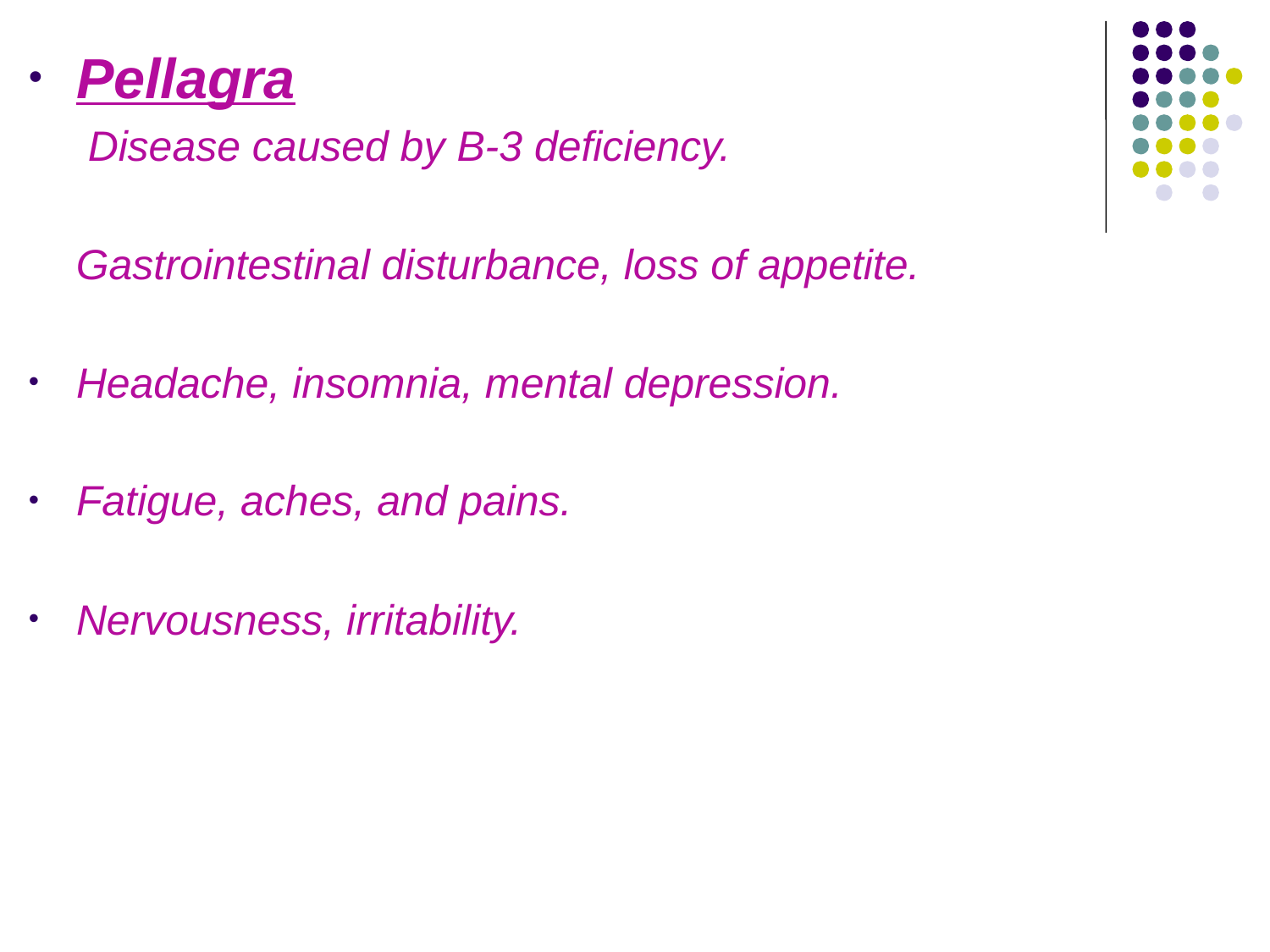

#
Pellagra
     Disease caused by B-3 deficiency.

    Gastrointestinal disturbance, loss of appetite.

Headache, insomnia, mental depression.

Fatigue, aches, and pains.

Nervousness, irritability.